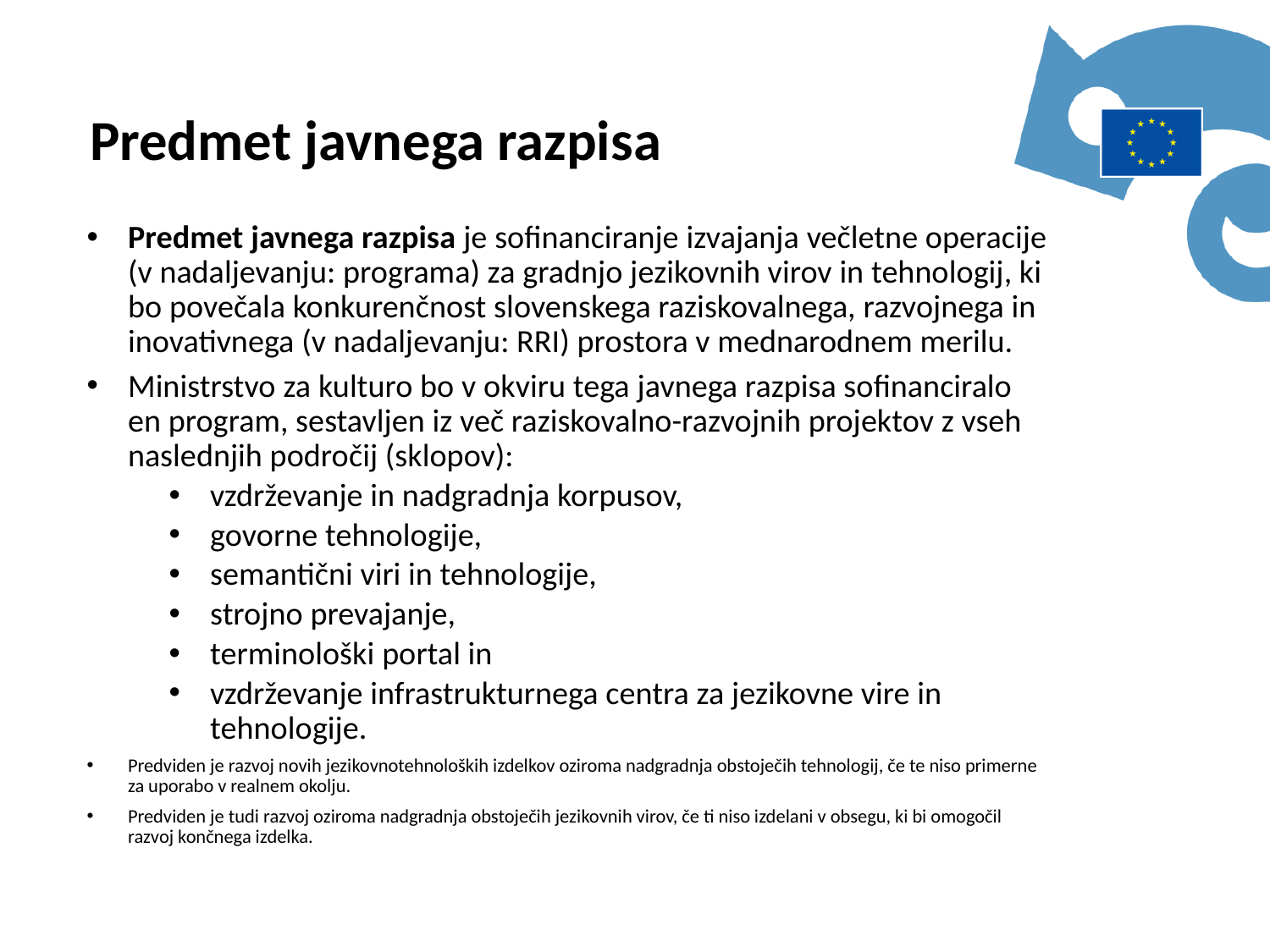

Predmet javnega razpisa
Predmet javnega razpisa je sofinanciranje izvajanja večletne operacije (v nadaljevanju: programa) za gradnjo jezikovnih virov in tehnologij, ki bo povečala konkurenčnost slovenskega raziskovalnega, razvojnega in inovativnega (v nadaljevanju: RRI) prostora v mednarodnem merilu.
Ministrstvo za kulturo bo v okviru tega javnega razpisa sofinanciralo en program, sestavljen iz več raziskovalno-razvojnih projektov z vseh naslednjih področij (sklopov):
vzdrževanje in nadgradnja korpusov,
govorne tehnologije,
semantični viri in tehnologije,
strojno prevajanje,
terminološki portal in
vzdrževanje infrastrukturnega centra za jezikovne vire in tehnologije.
Predviden je razvoj novih jezikovnotehnoloških izdelkov oziroma nadgradnja obstoječih tehnologij, če te niso primerne za uporabo v realnem okolju.
Predviden je tudi razvoj oziroma nadgradnja obstoječih jezikovnih virov, če ti niso izdelani v obsegu, ki bi omogočil razvoj končnega izdelka.